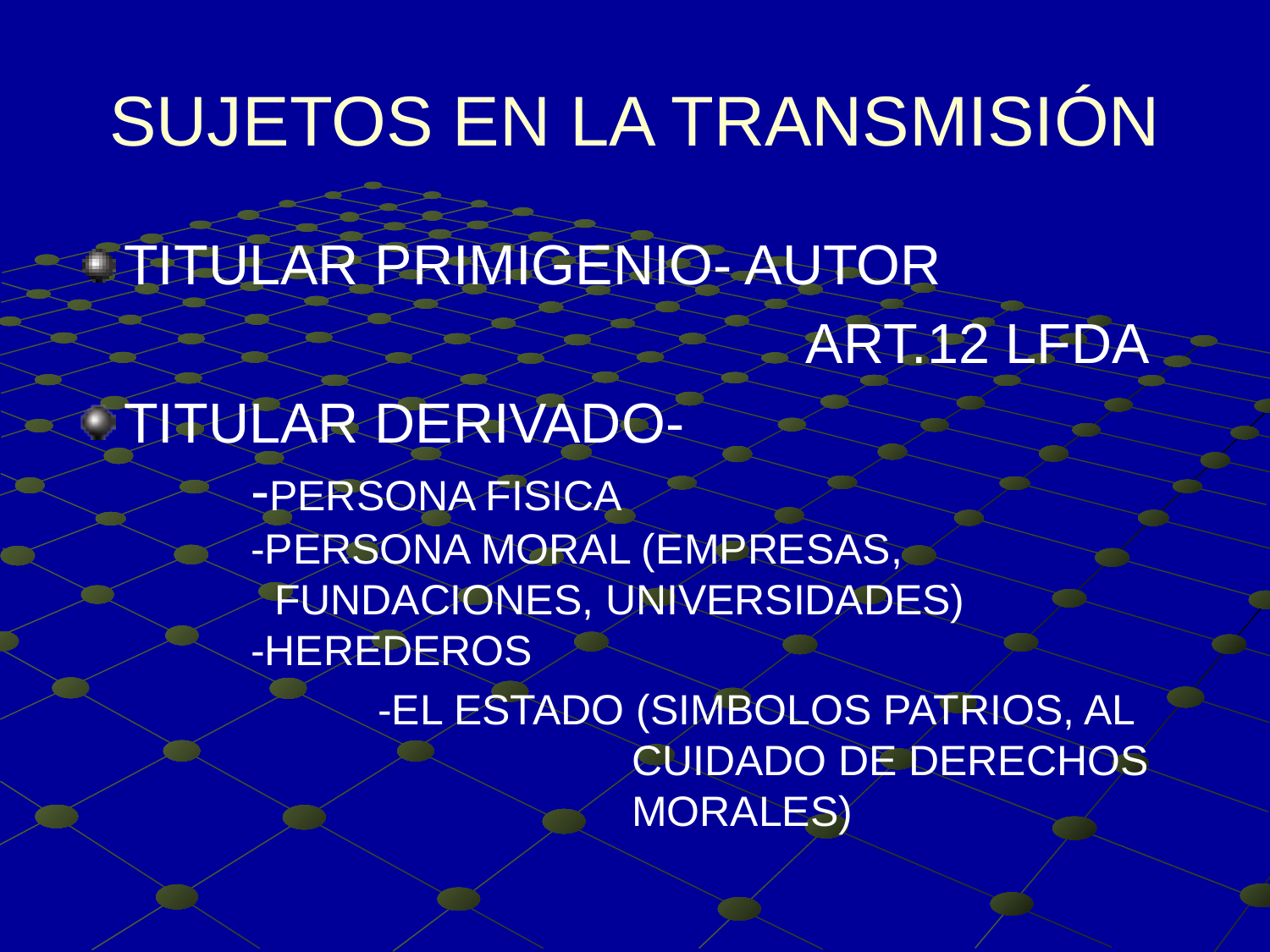

# SUJETOS EN LA TRANSMISIÓN
TITULAR PRIMIGENIO- AUTOR
						   ART.12 LFDA
TITULAR DERIVADO-  					-PERSONA FISICA						-PERSONA MORAL (EMPRESAS, 			  FUNDACIONES, UNIVERSIDADES)			-HEREDEROS
			-EL ESTADO (SIMBOLOS PATRIOS, AL 				CUIDADO DE DERECHOS 				MORALES)